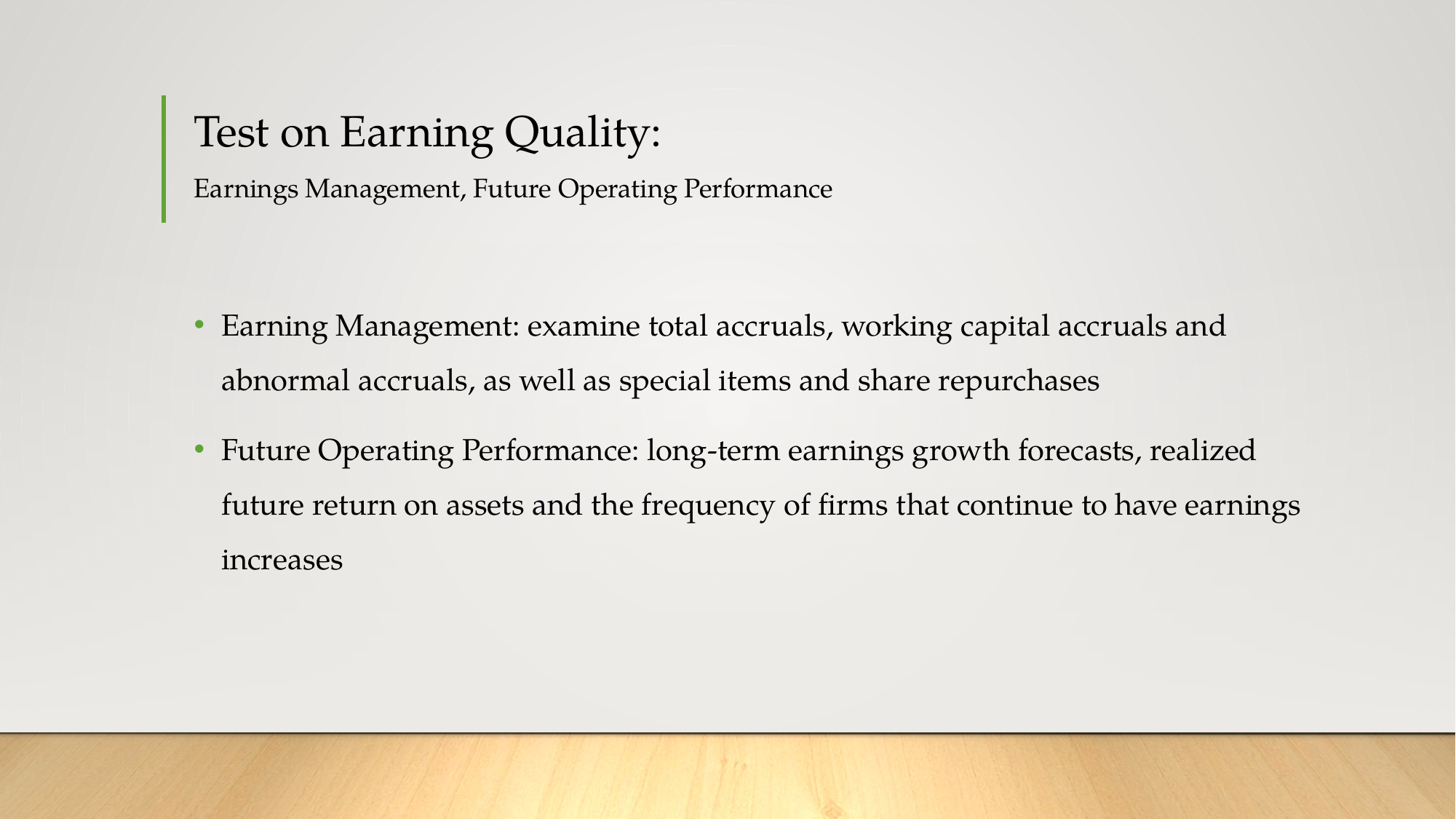

# Test on Earning Quality: Earnings Management, Future Operating Performance
Earning Management: examine total accruals, working capital accruals and abnormal accruals, as well as special items and share repurchases
Future Operating Performance: long-term earnings growth forecasts, realized future return on assets and the frequency of firms that continue to have earnings increases